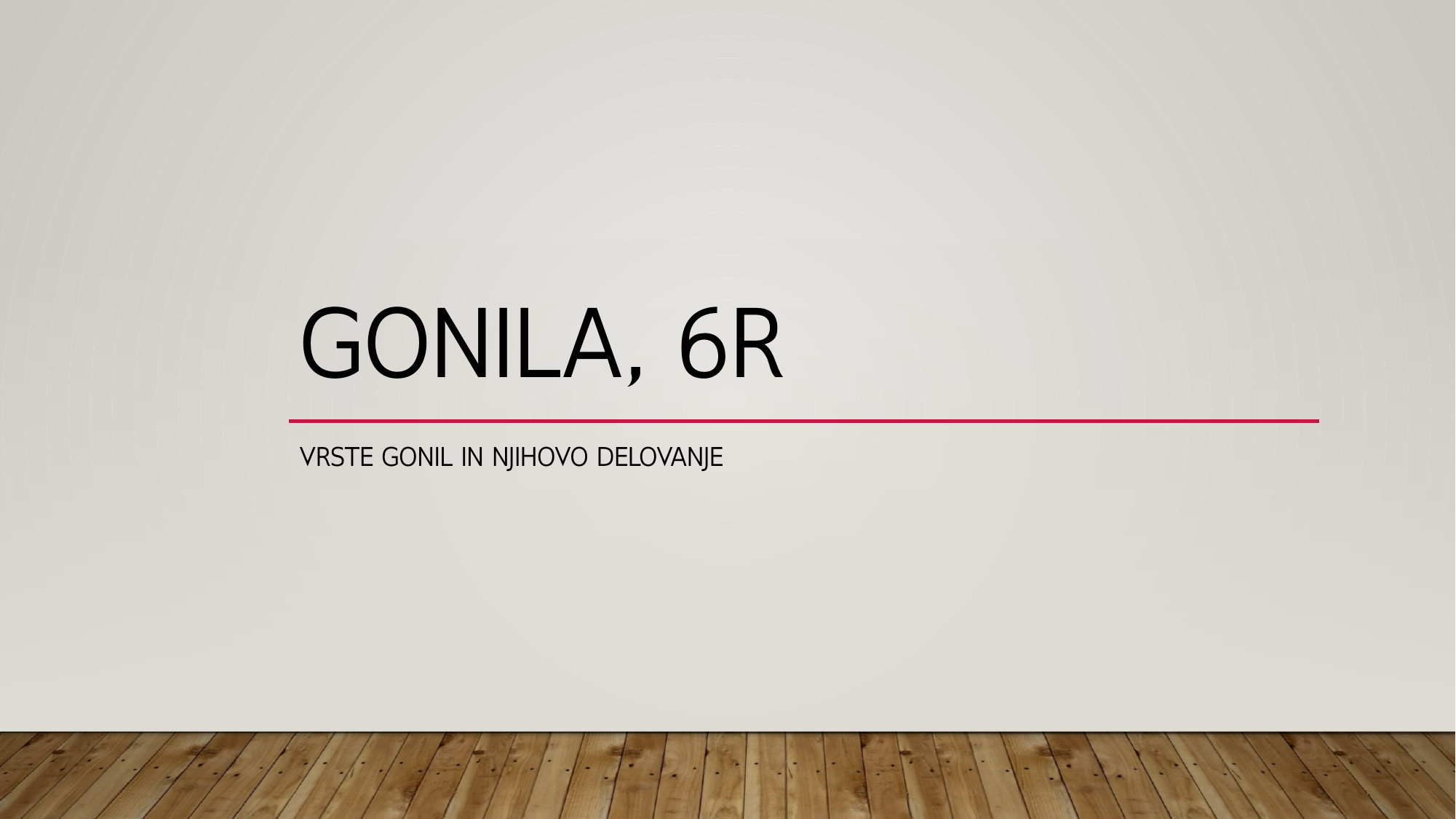

# GONILA, 6r
Vrste gonil in njihovo delovanje